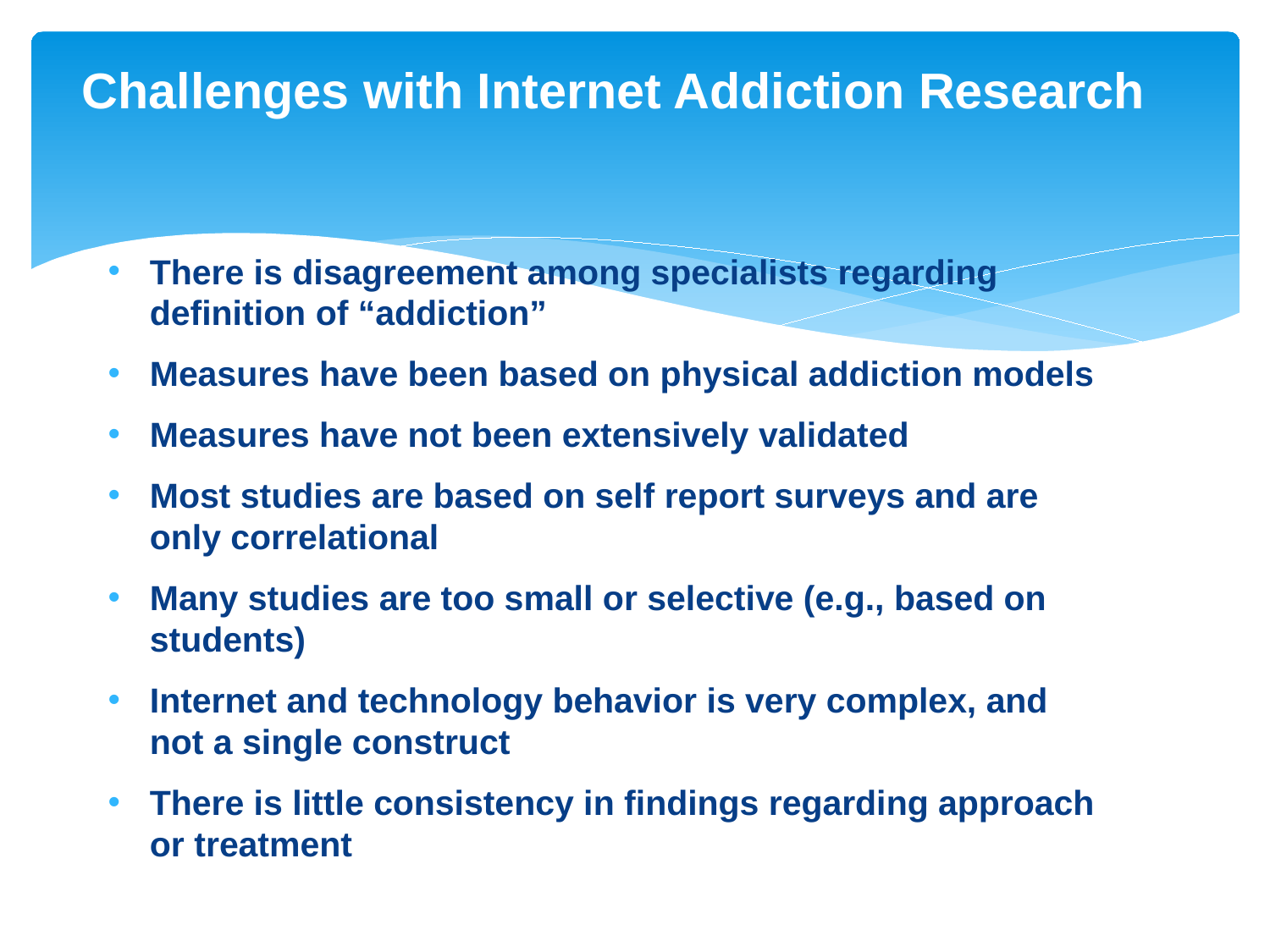

# Challenges with Internet Addiction Research
There is disagreement among specialists regarding definition of “addiction”
Measures have been based on physical addiction models
Measures have not been extensively validated
Most studies are based on self report surveys and are only correlational
Many studies are too small or selective (e.g., based on students)
Internet and technology behavior is very complex, and not a single construct
There is little consistency in findings regarding approach or treatment